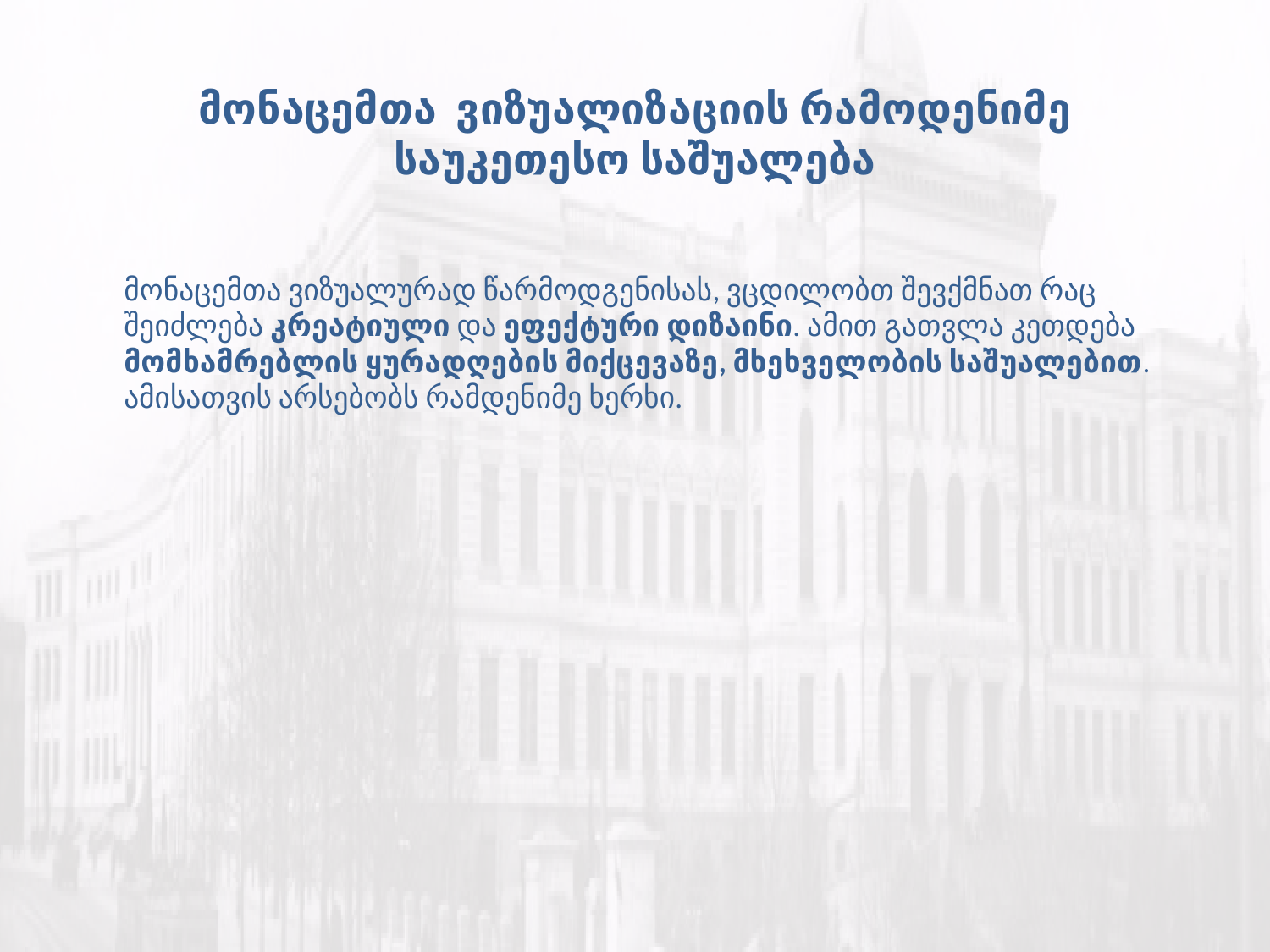

# მონაცემთა  ვიზუალიზაციის რამოდენიმე საუკეთესო საშუალება

მონაცემთა ვიზუალურად წარმოდგენისას, ვცდილობთ შევქმნათ რაც შეიძლება კრეატიული და ეფექტური დიზაინი. ამით გათვლა კეთდება მომხამრებლის ყურადღების მიქცევაზე, მხეხველობის საშუალებით. ამისათვის არსებობს რამდენიმე ხერხი.